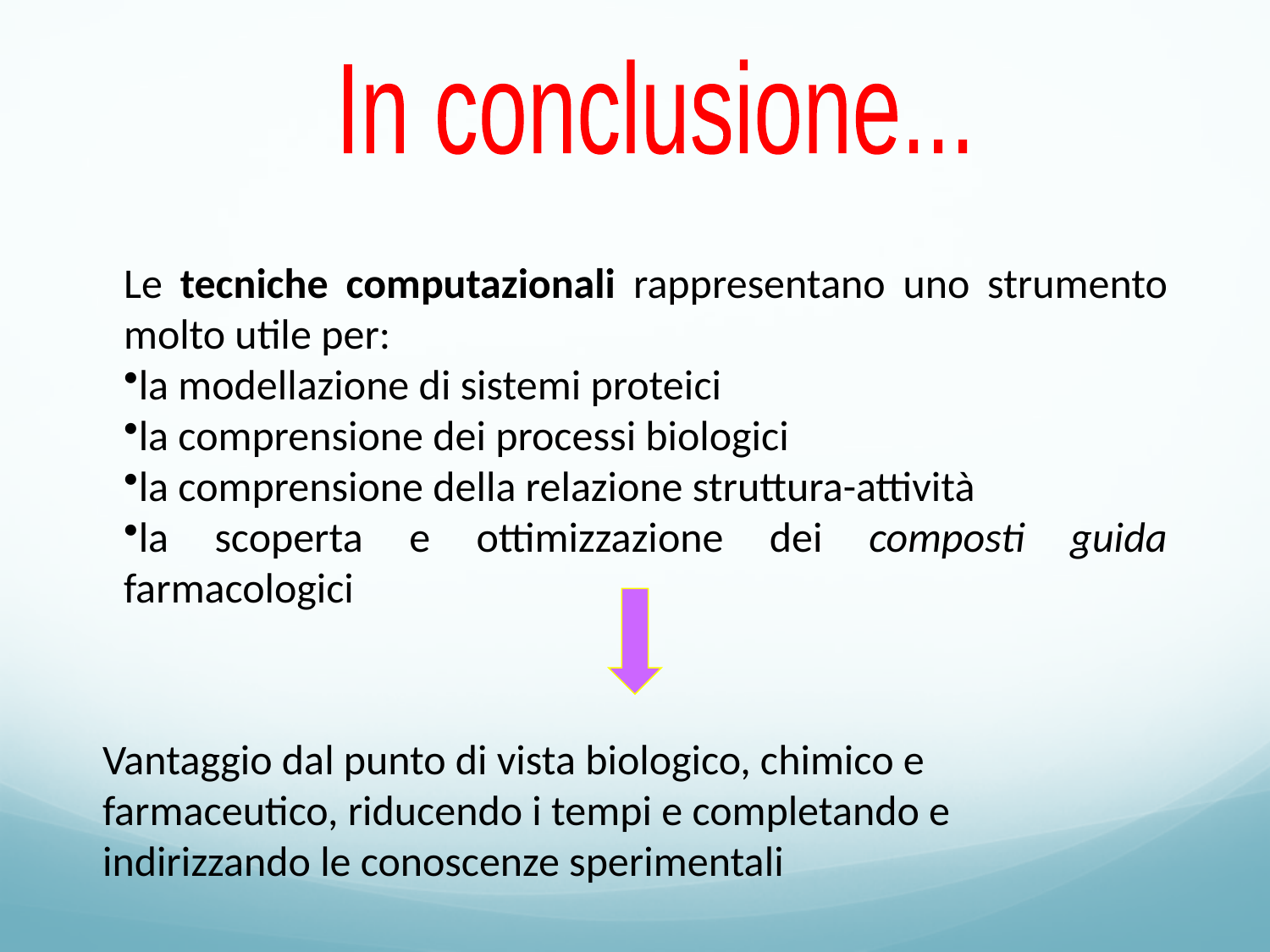

In conclusione...
Le tecniche computazionali rappresentano uno strumento molto utile per:
la modellazione di sistemi proteici
la comprensione dei processi biologici
la comprensione della relazione struttura-attività
la scoperta e ottimizzazione dei composti guida farmacologici

Vantaggio dal punto di vista biologico, chimico e farmaceutico, riducendo i tempi e completando e indirizzando le conoscenze sperimentali